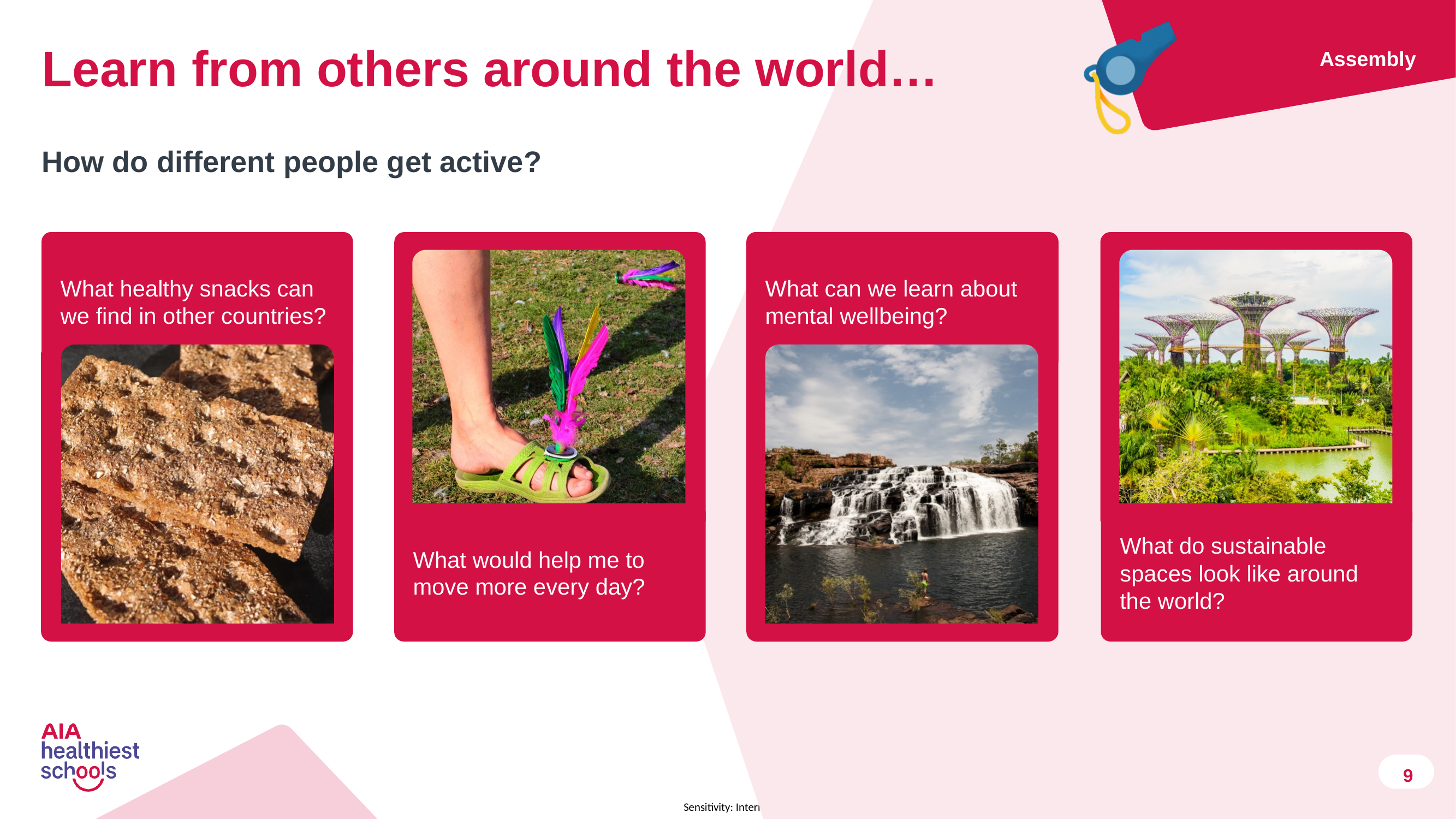

# Learn from others around the world…
Assembly
How do different people get active?

What healthy snacks can  we find in other countries?

What can we learn about  mental wellbeing?

What would help me to  move more every day?
What do sustainable  spaces look like around  the world?